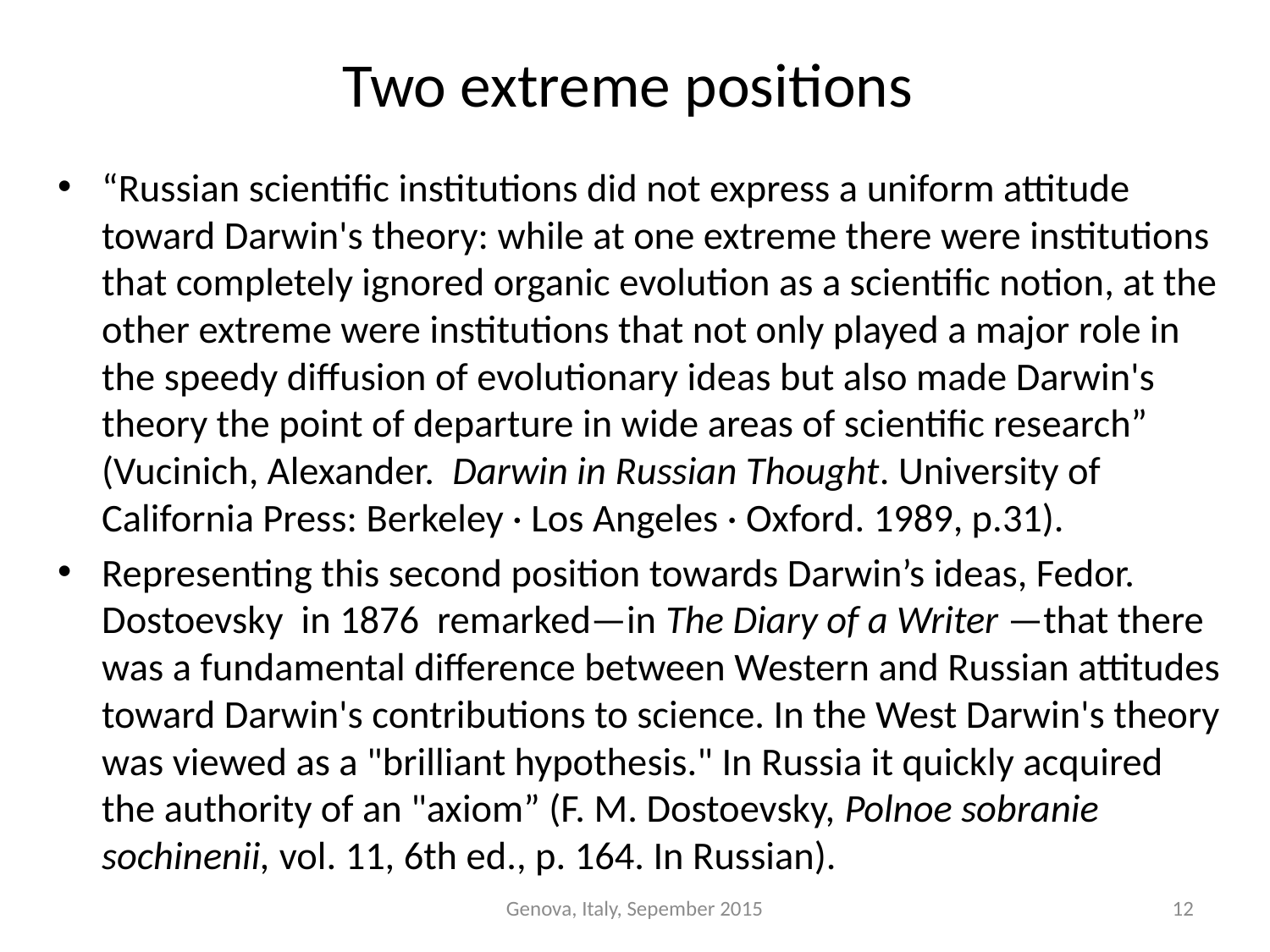

# Two extreme positions
“Russian scientific institutions did not express a uniform attitude toward Darwin's theory: while at one extreme there were institutions that completely ignored organic evolution as a scientific notion, at the other extreme were institutions that not only played a major role in the speedy diffusion of evolutionary ideas but also made Darwin's theory the point of departure in wide areas of scientific research” (Vucinich, Alexander.  Darwin in Russian Thought. University of California Press: Berkeley · Los Angeles · Oxford. 1989, p.31).
Representing this second position towards Darwin’s ideas, Fedor. Dostoevsky  in 1876  remarked—in The Diary of a Writer —that there was a fundamental difference between Western and Russian attitudes toward Darwin's contributions to science. In the West Darwin's theory was viewed as a "brilliant hypothesis." In Russia it quickly acquired the authority of an "axiom” (F. M. Dostoevsky, Polnoe sobranie sochinenii, vol. 11, 6th ed., p. 164. In Russian).

Genova, Italy, Sepember 2015
12